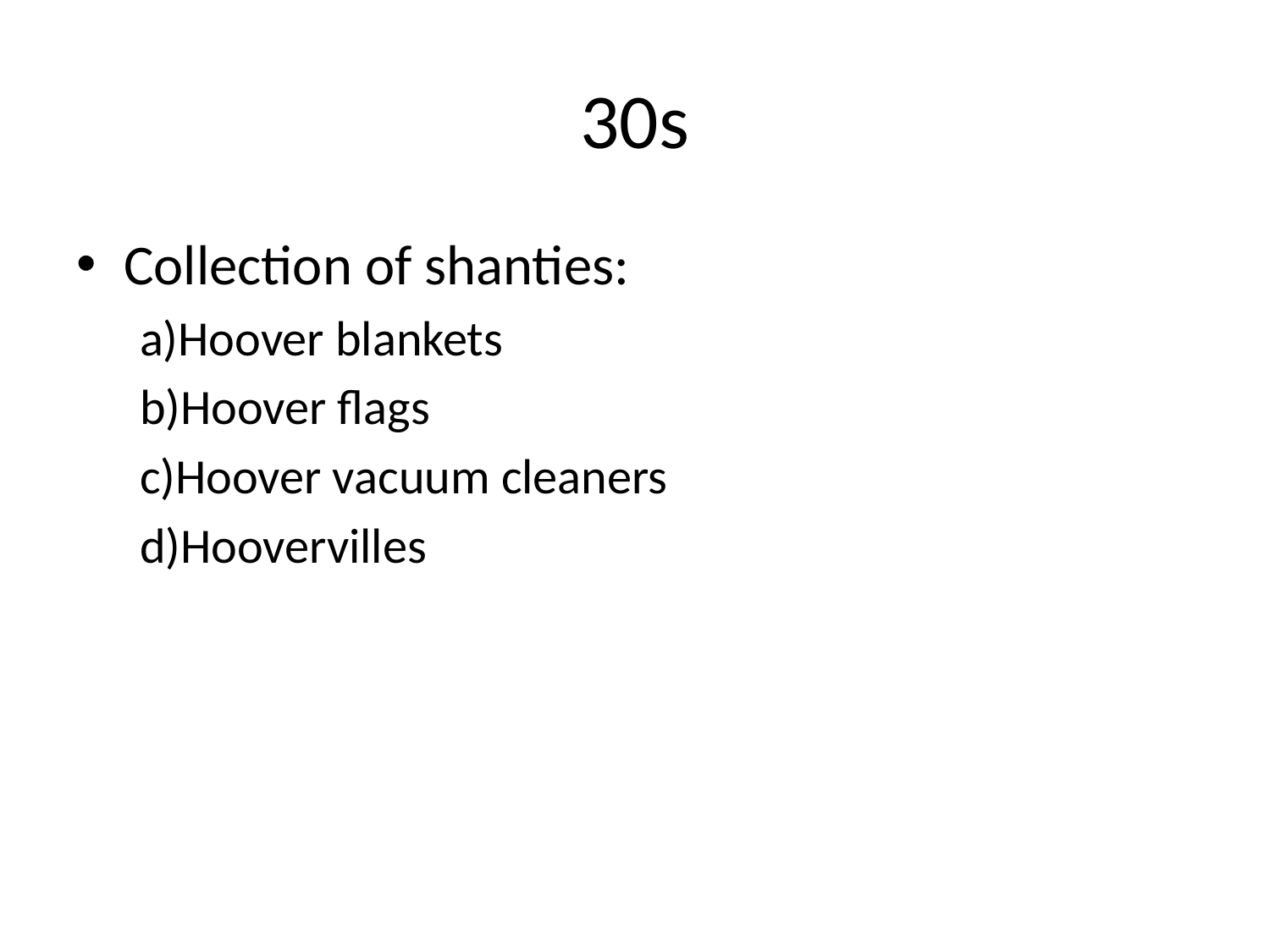

# 30s
Collection of shanties:
a)Hoover blankets
b)Hoover flags
c)Hoover vacuum cleaners
d)Hoovervilles